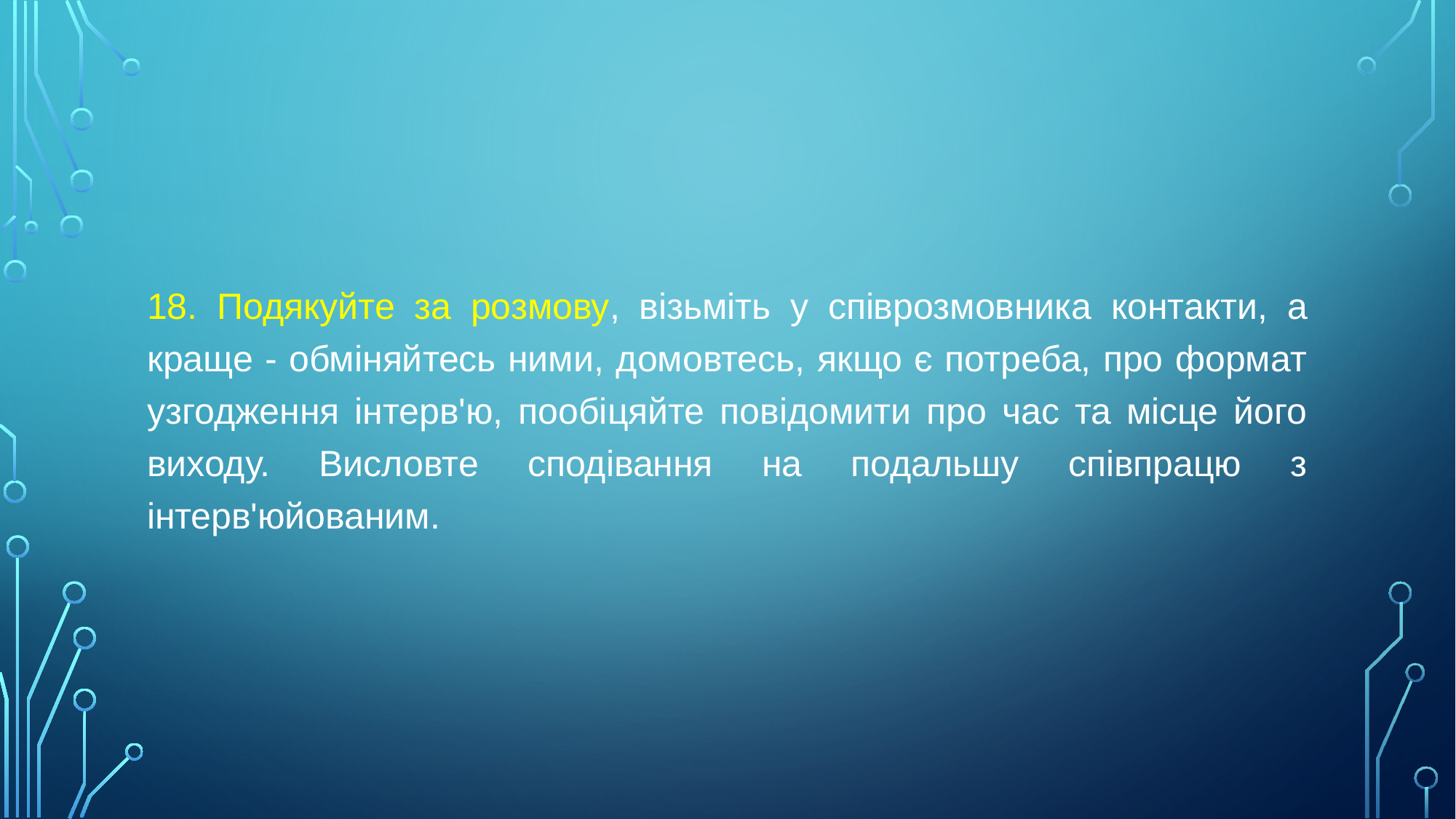

#
18. Подякуйте за розмову, візьміть у співрозмовника контакти, а краще - обміняйтесь ними, домовтесь, якщо є потреба, про формат узгодження інтерв'ю, пообіцяйте повідомити про час та місце його виходу. Висловте сподівання на подальшу співпрацю з інтерв'юйованим.